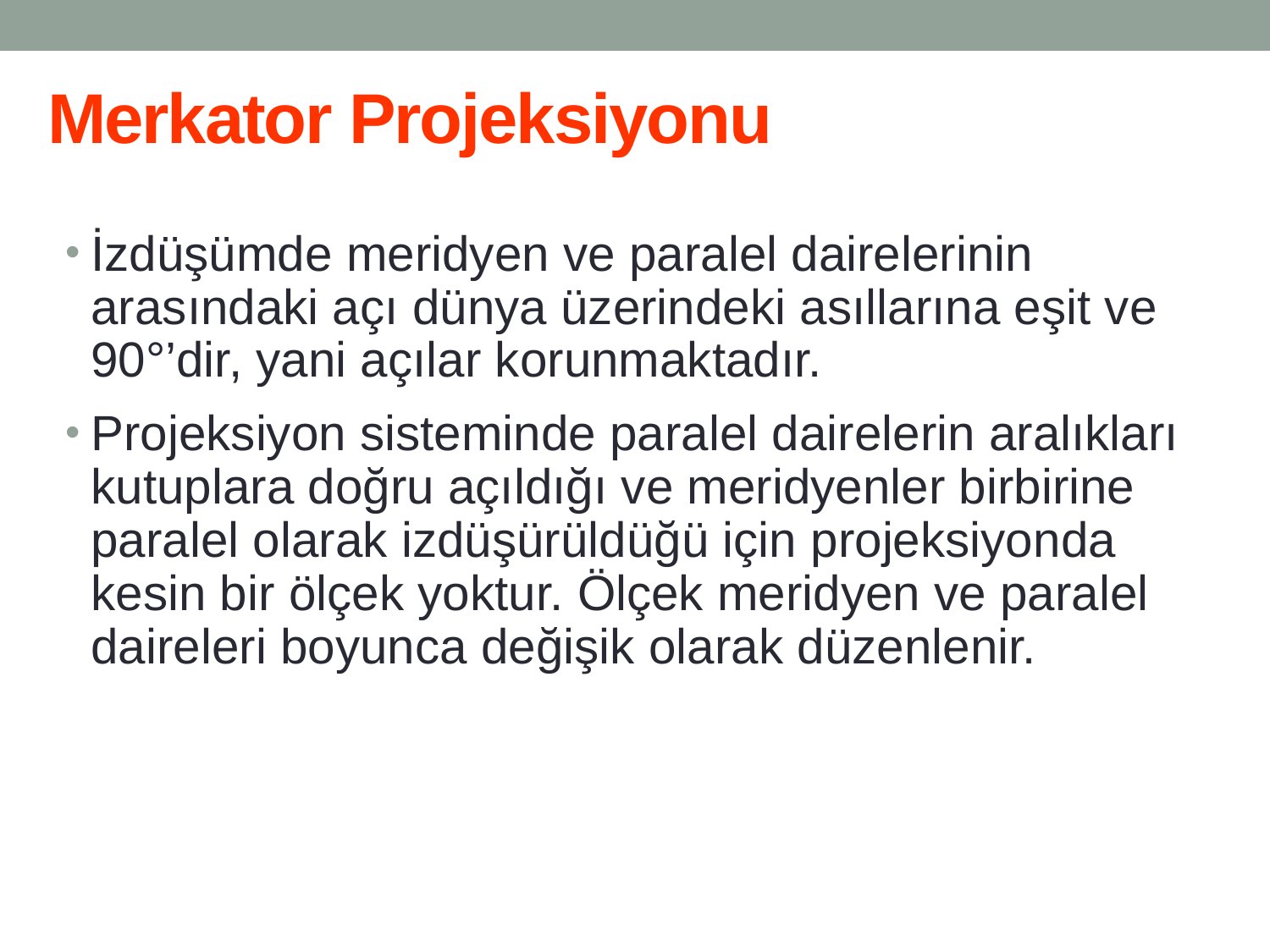

Merkator Projeksiyonu
İzdüşümde meridyen ve paralel dairelerinin arasındaki açı dünya üzerindeki asıllarına eşit ve 90°’dir, yani açılar korunmaktadır.
Projeksiyon sisteminde paralel dairelerin aralıkları kutuplara doğru açıldığı ve meridyenler birbirine paralel olarak izdüşürüldüğü için projeksiyonda kesin bir ölçek yoktur. Ölçek meridyen ve paralel daireleri boyunca değişik olarak düzenlenir.